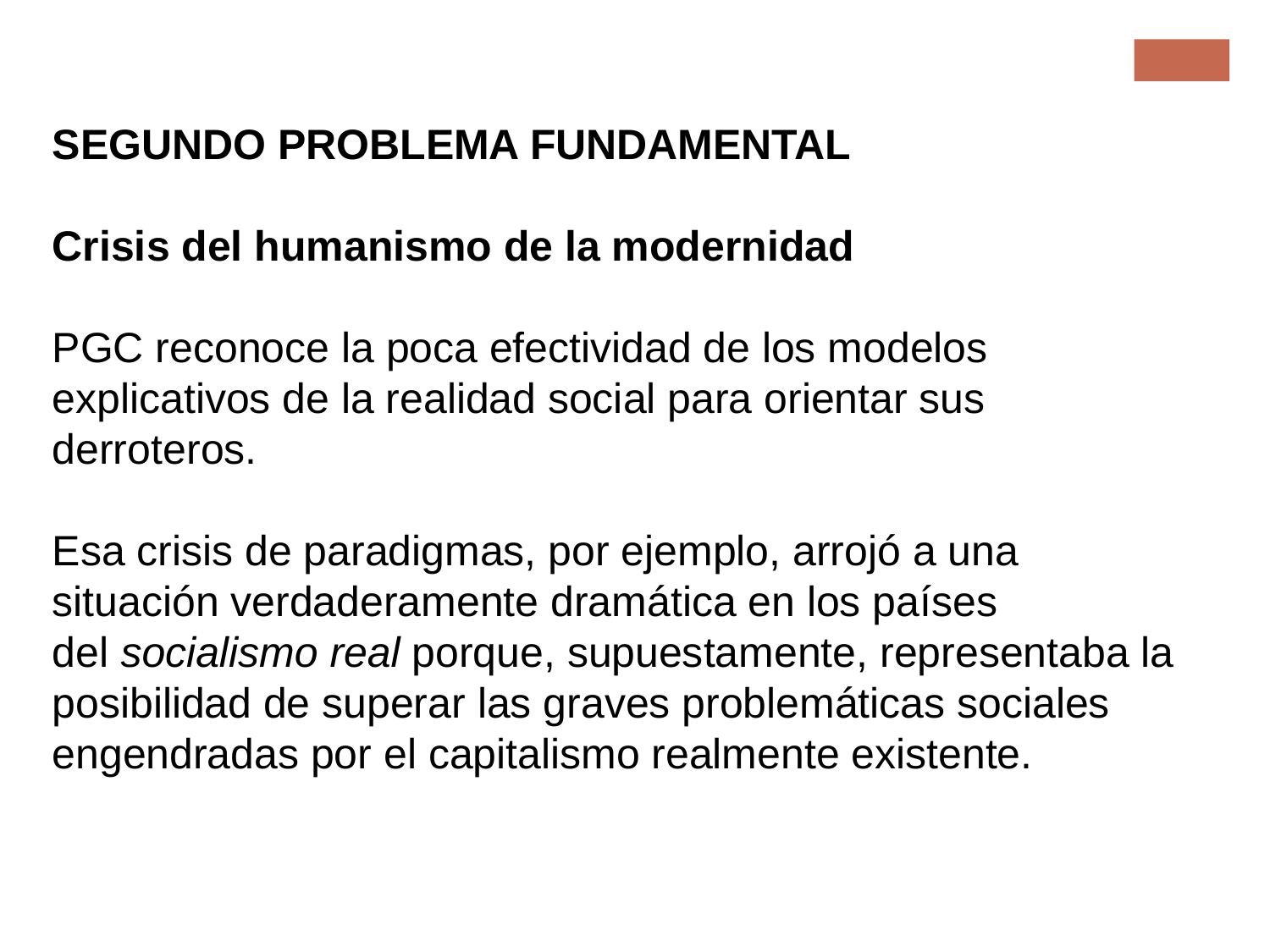

Metodología avanzada

SEGUNDO PROBLEMA FUNDAMENTAL

Crisis del humanismo de la modernidad

PGC reconoce la poca efectividad de los modelos explicativos de la realidad social para orientar sus derroteros.

Esa crisis de paradigmas, por ejemplo, arrojó a una situación verdaderamente dramática en los países del socialismo real porque, supuestamente, representaba la posibilidad de superar las graves problemáticas sociales engendradas por el capitalismo realmente existente.